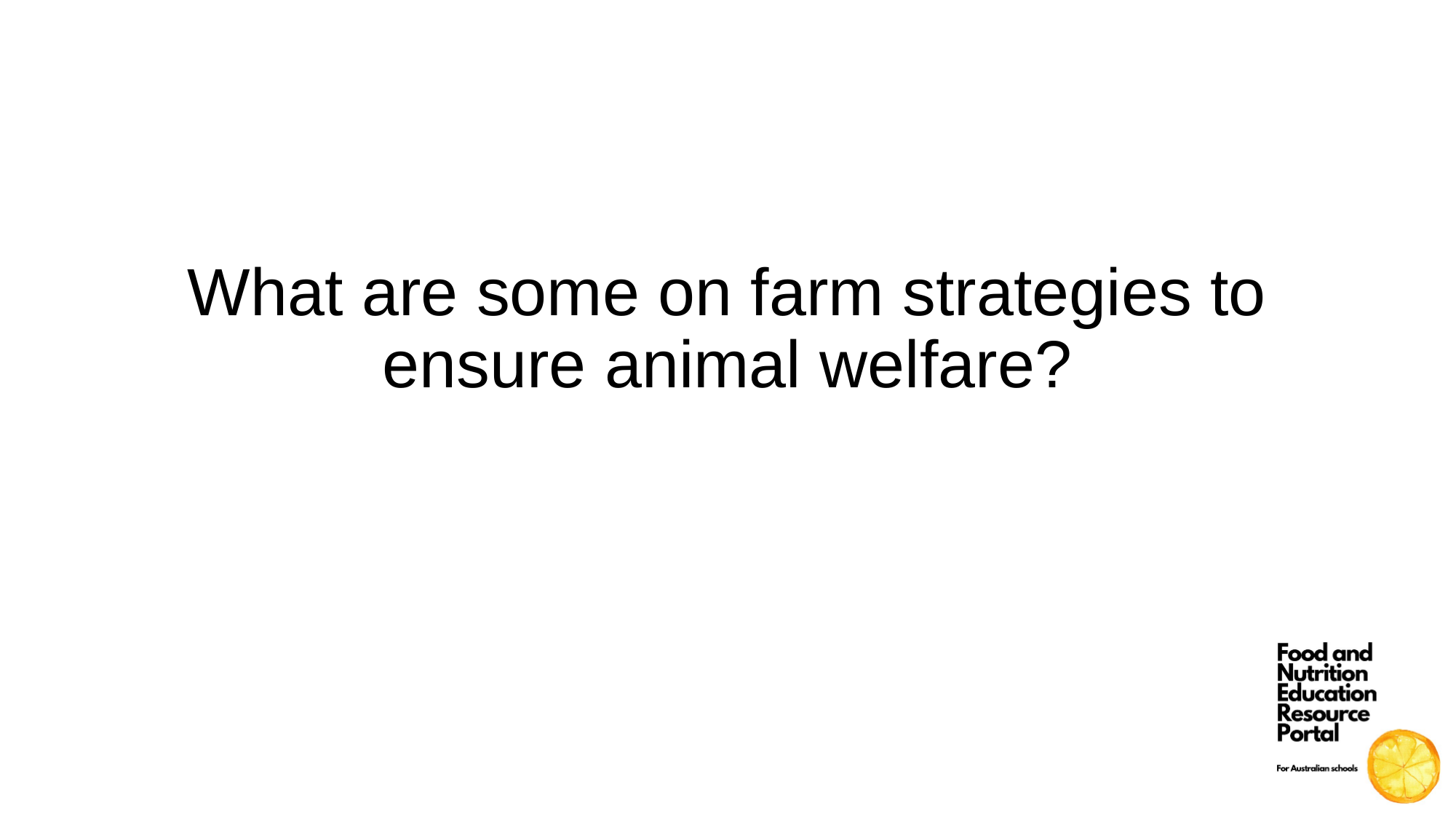

What are some on farm strategies to ensure animal welfare?